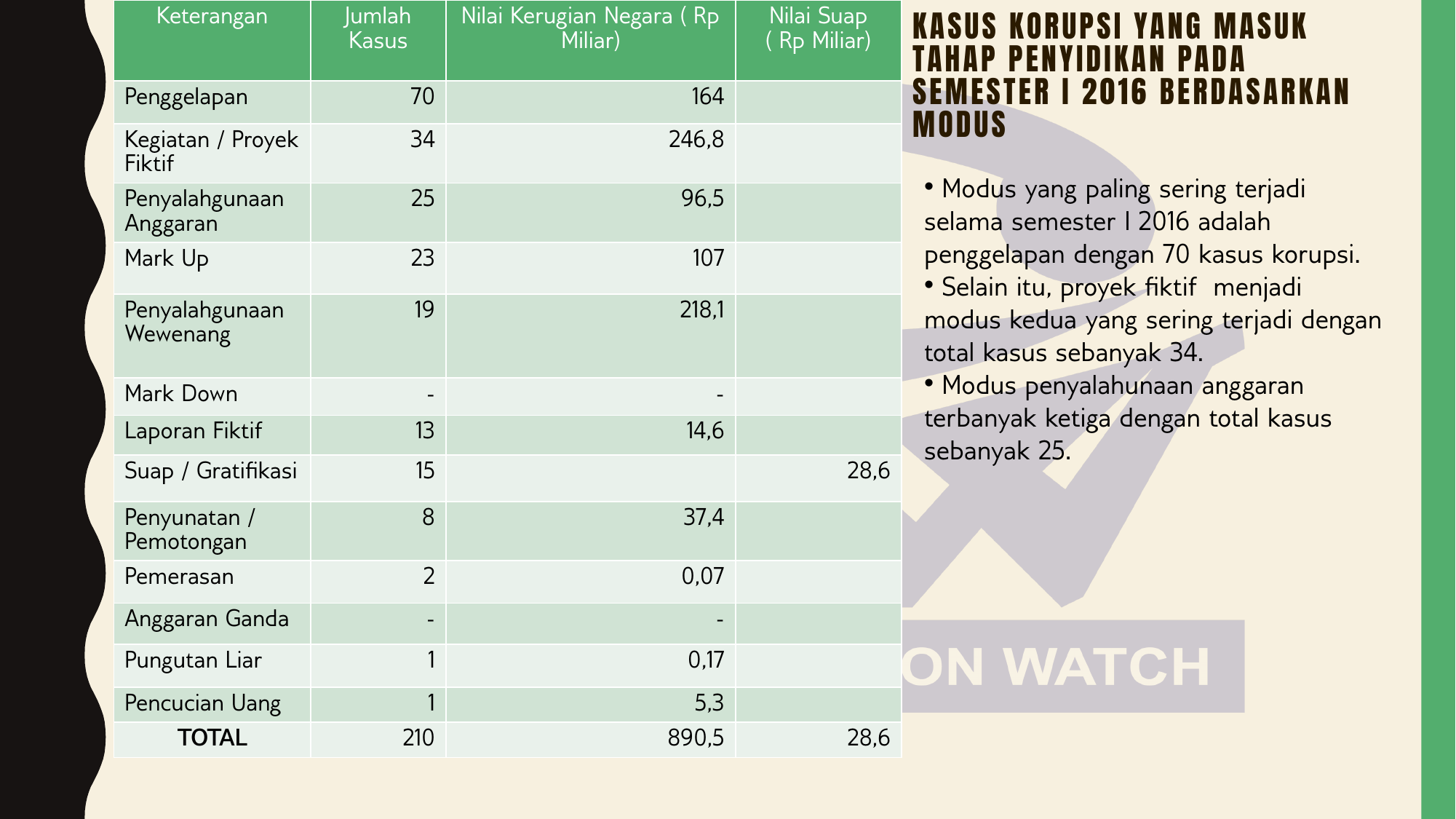

| Keterangan | Jumlah Kasus | Nilai Kerugian Negara ( Rp Miliar) | Nilai Suap ( Rp Miliar) |
| --- | --- | --- | --- |
| Penggelapan | 70 | 164 |  |
| Kegiatan / Proyek Fiktif | 34 | 246,8 |  |
| Penyalahgunaan Anggaran | 25 | 96,5 |  |
| Mark Up | 23 | 107 |  |
| Penyalahgunaan Wewenang | 19 | 218,1 |  |
| Mark Down | - | - |  |
| Laporan Fiktif | 13 | 14,6 |  |
| Suap / Gratifikasi | 15 |  | 28,6 |
| Penyunatan / Pemotongan | 8 | 37,4 |  |
| Pemerasan | 2 | 0,07 |  |
| Anggaran Ganda | - | - |  |
| Pungutan Liar | 1 | 0,17 |  |
| Pencucian Uang | 1 | 5,3 |  |
| TOTAL | 210 | 890,5 | 28,6 |
# kasus KORUPSI YANG MASUK TAHAP PENYIDIkaN PADA Semester I 2016 BERDASARKAN MODUS

 Modus yang paling sering terjadi selama semester I 2016 adalah penggelapan dengan 70 kasus korupsi.
 Selain itu, proyek fiktif  menjadi modus kedua yang sering terjadi dengan total kasus sebanyak 34.
 Modus penyalahunaan anggaran terbanyak ketiga dengan total kasus sebanyak 25.